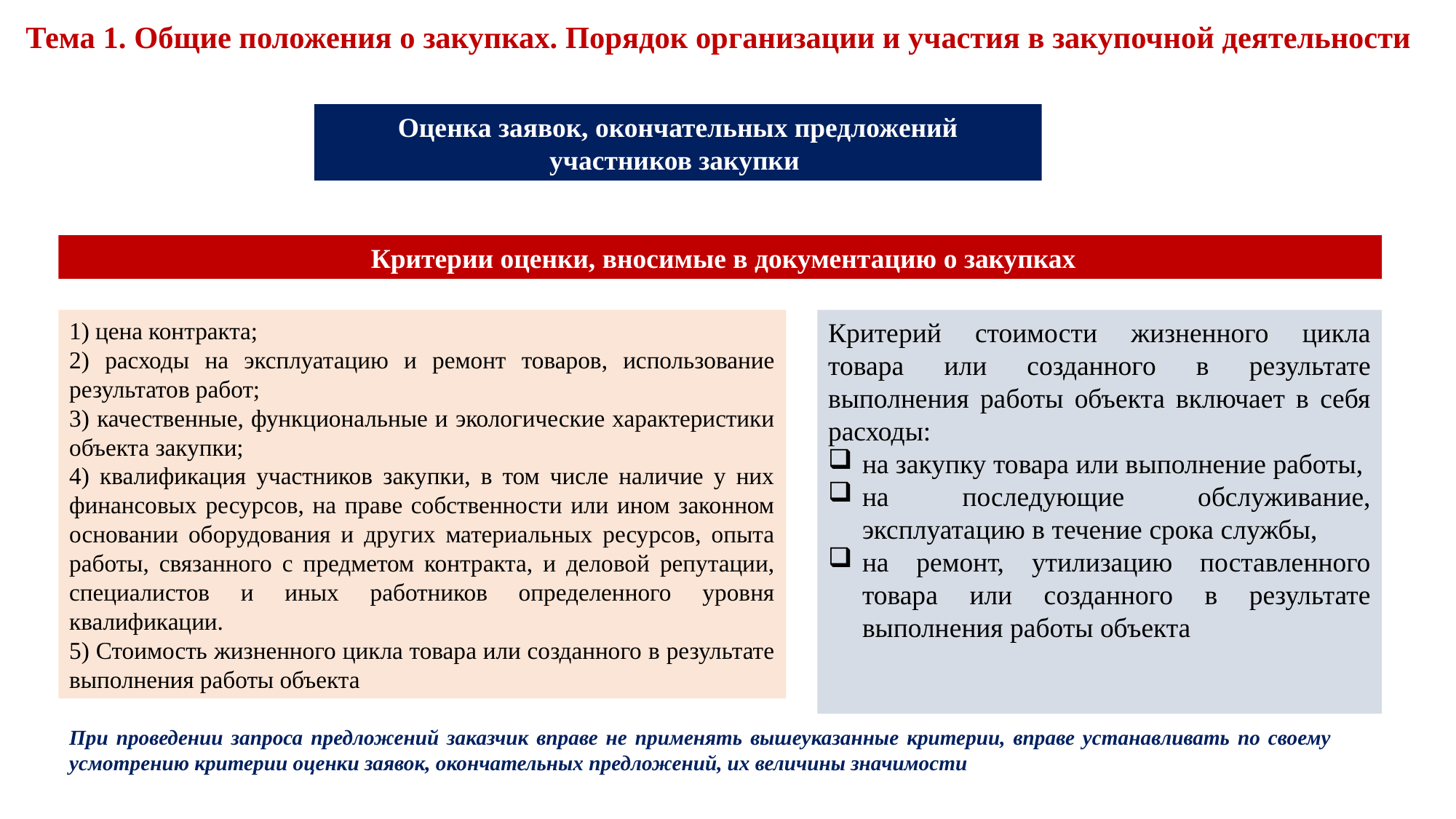

Тема 1. Общие положения о закупках. Порядок организации и участия в закупочной деятельности
Оценка заявок, окончательных предложений участников закупки
 Критерии оценки, вносимые в документацию о закупках
1) цена контракта;
2) расходы на эксплуатацию и ремонт товаров, использование результатов работ;
3) качественные, функциональные и экологические характеристики объекта закупки;
4) квалификация участников закупки, в том числе наличие у них финансовых ресурсов, на праве собственности или ином законном основании оборудования и других материальных ресурсов, опыта работы, связанного с предметом контракта, и деловой репутации, специалистов и иных работников определенного уровня квалификации.
5) Стоимость жизненного цикла товара или созданного в результате выполнения работы объекта
Критерий стоимости жизненного цикла товара или созданного в результате выполнения работы объекта включает в себя расходы:
на закупку товара или выполнение работы,
на последующие обслуживание, эксплуатацию в течение срока службы,
на ремонт, утилизацию поставленного товара или созданного в результате выполнения работы объекта

При проведении запроса предложений заказчик вправе не применять вышеуказанные критерии, вправе устанавливать по своему усмотрению критерии оценки заявок, окончательных предложений, их величины значимости